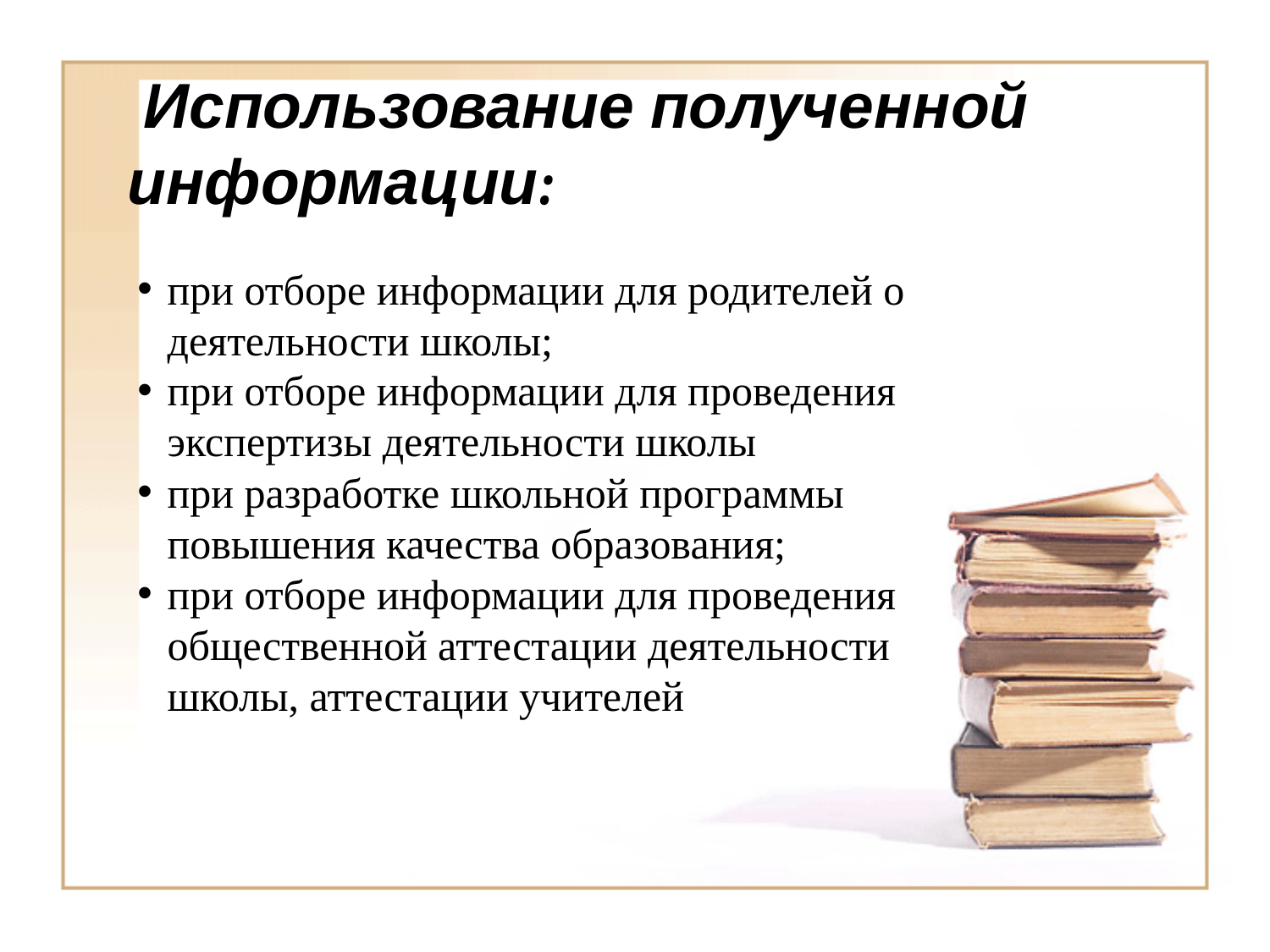

# Использование полученной информации:
при отборе информации для родителей о деятельности школы;
при отборе информации для проведения экспертизы деятельности школы
при разработке школьной программы повышения качества образования;
при отборе информации для проведения общественной аттестации деятельности школы, аттестации учителей